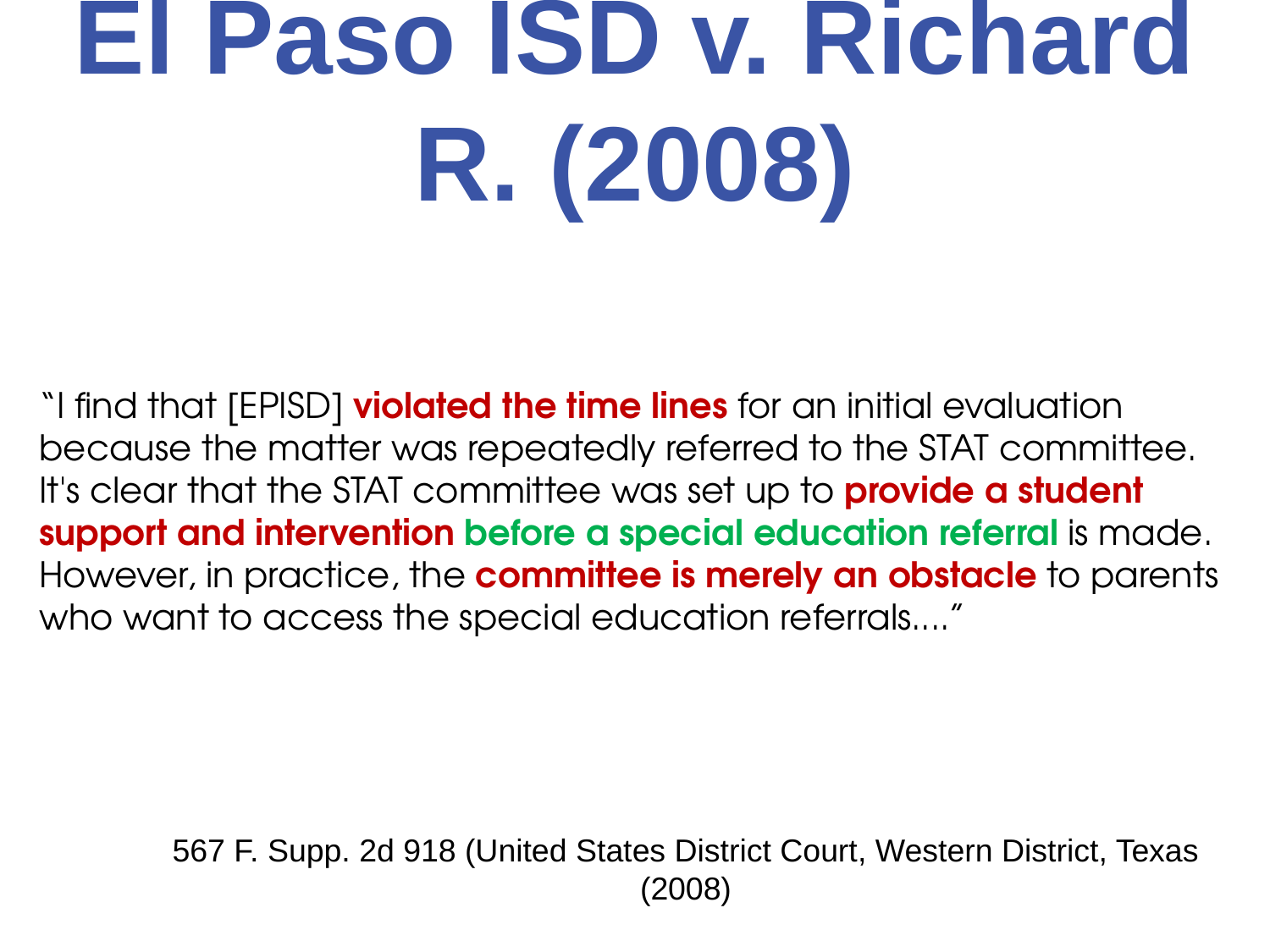

# El Paso ISD v. Richard R. (2008)

“I find that [EPISD] violated the time lines for an initial evaluation because the matter was repeatedly referred to the STAT committee. It's clear that the STAT committee was set up to provide a student support and intervention before a special education referral is made. However, in practice, the committee is merely an obstacle to parents who want to access the special education referrals....”

567 F. Supp. 2d 918 (United States District Court, Western District, Texas (2008)